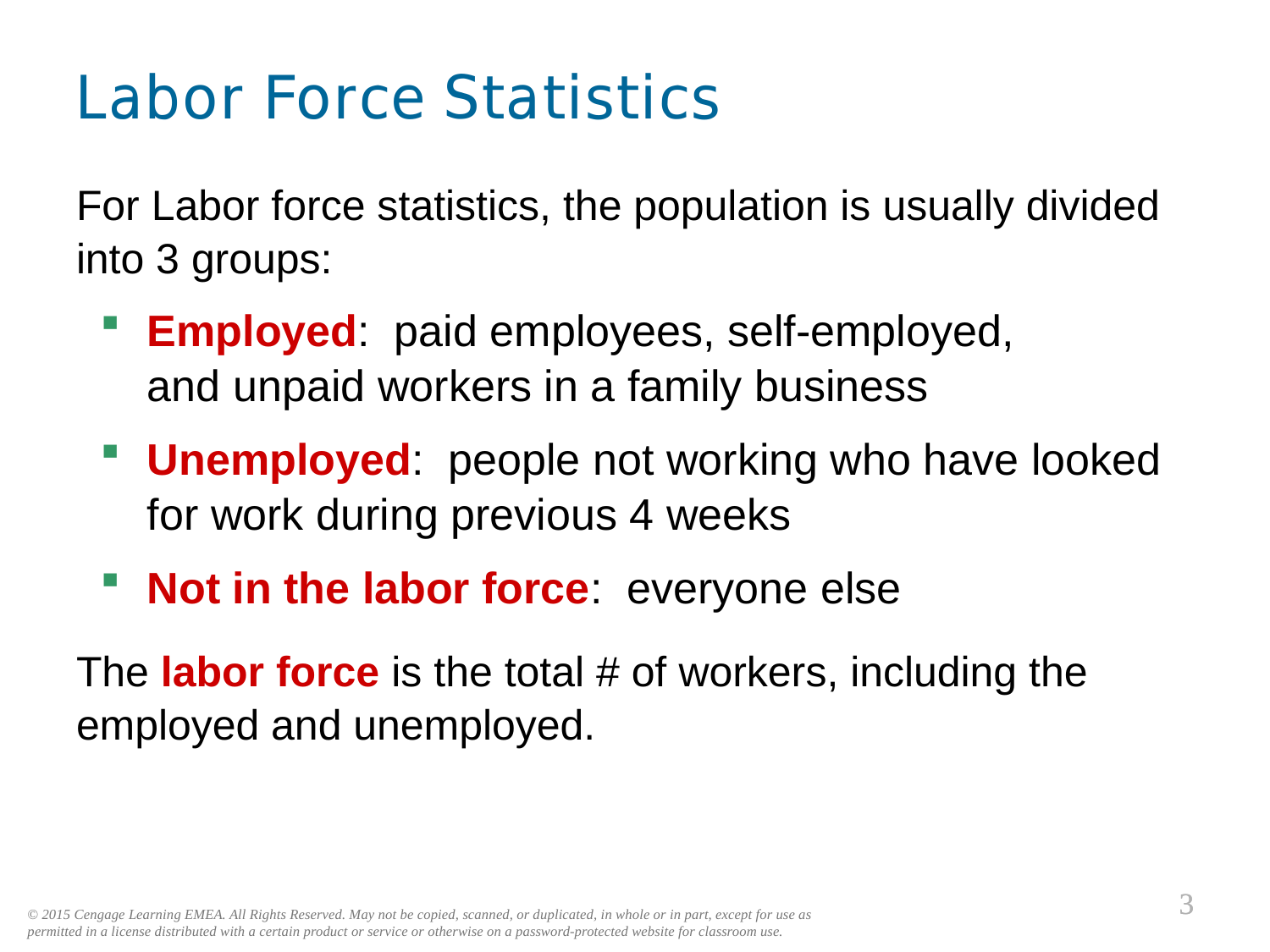

Labor Force Statistics
For Labor force statistics, the population is usually divided into 3 groups:
Employed:  paid employees, self-employed,
and unpaid workers in a family business
Unemployed:  people not working who have looked for work during previous 4 weeks
Not in the labor force:  everyone else
The labor force is the total # of workers, including the employed and unemployed.

0